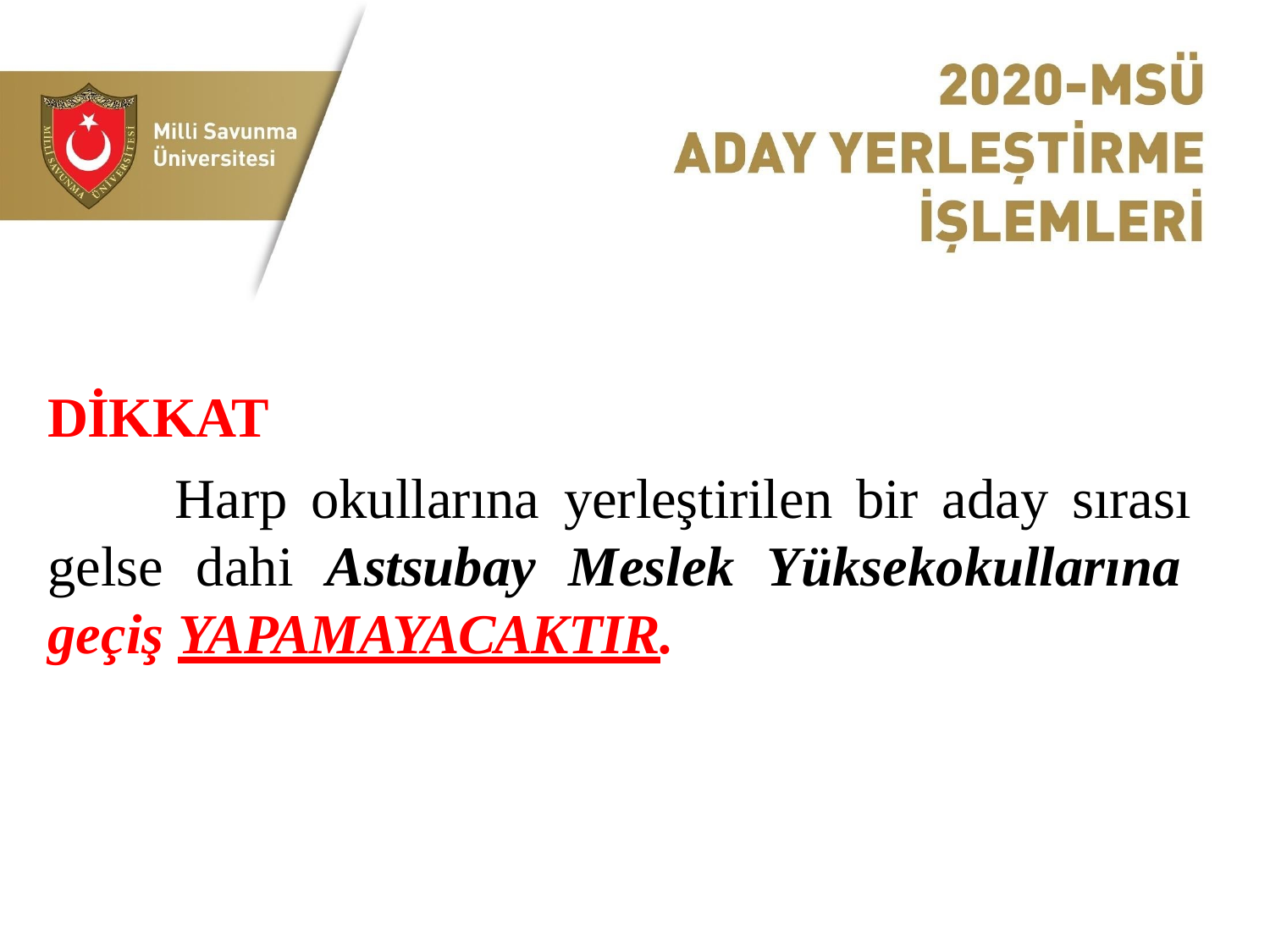

DİKKAT
Harp okullarına yerleştirilen bir aday sırası  gelse dahi Astsubay Meslek Yüksekokullarına  geçiş YAPAMAYACAKTIR.